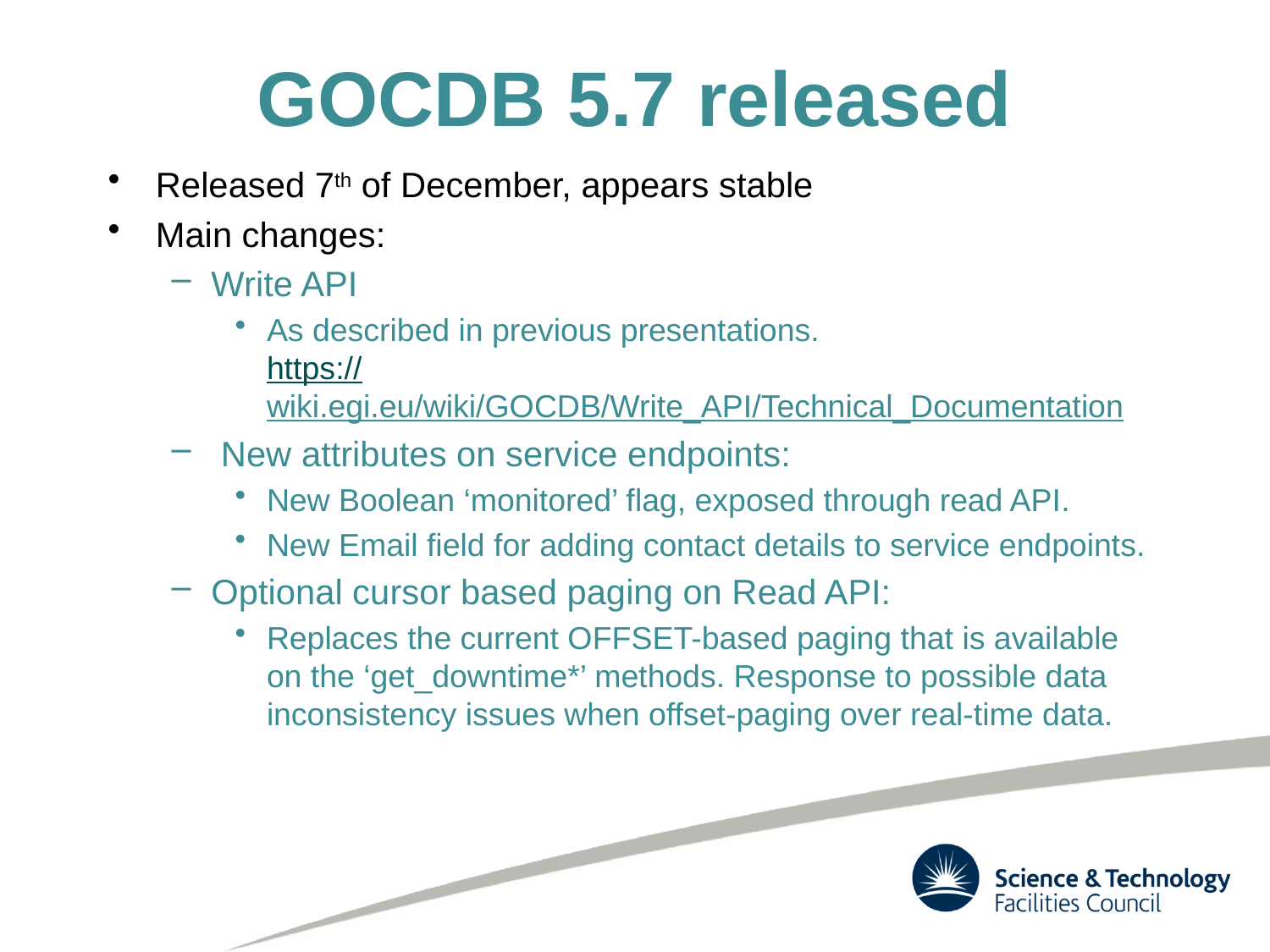

# GOCDB 5.7 released
Released 7th of December, appears stable
Main changes:
Write API
As described in previous presentations.
https://wiki.egi.eu/wiki/GOCDB/Write_API/Technical_Documentation
 New attributes on service endpoints:
New Boolean ‘monitored’ flag, exposed through read API.
New Email field for adding contact details to service endpoints.
Optional cursor based paging on Read API:
Replaces the current OFFSET-based paging that is available on the ‘get_downtime*’ methods. Response to possible data inconsistency issues when offset-paging over real-time data.